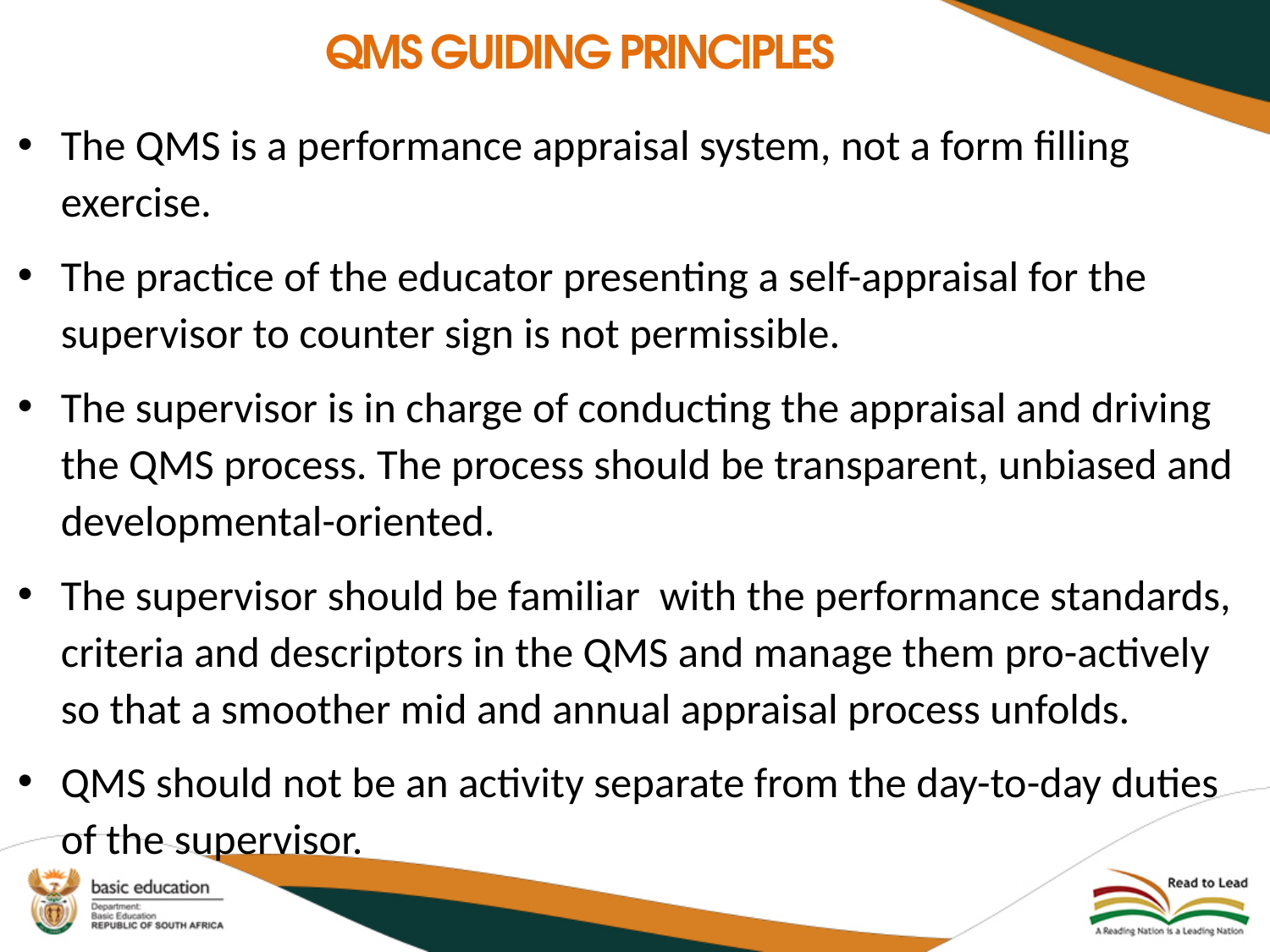

# QMS GUIDING PRINCIPLES
The QMS is a performance appraisal system, not a form filling exercise.
The practice of the educator presenting a self-appraisal for the supervisor to counter sign is not permissible.
The supervisor is in charge of conducting the appraisal and driving the QMS process. The process should be transparent, unbiased and developmental-oriented.
The supervisor should be familiar  with the performance standards, criteria and descriptors in the QMS and manage them pro-actively so that a smoother mid and annual appraisal process unfolds.
QMS should not be an activity separate from the day-to-day duties of the supervisor.